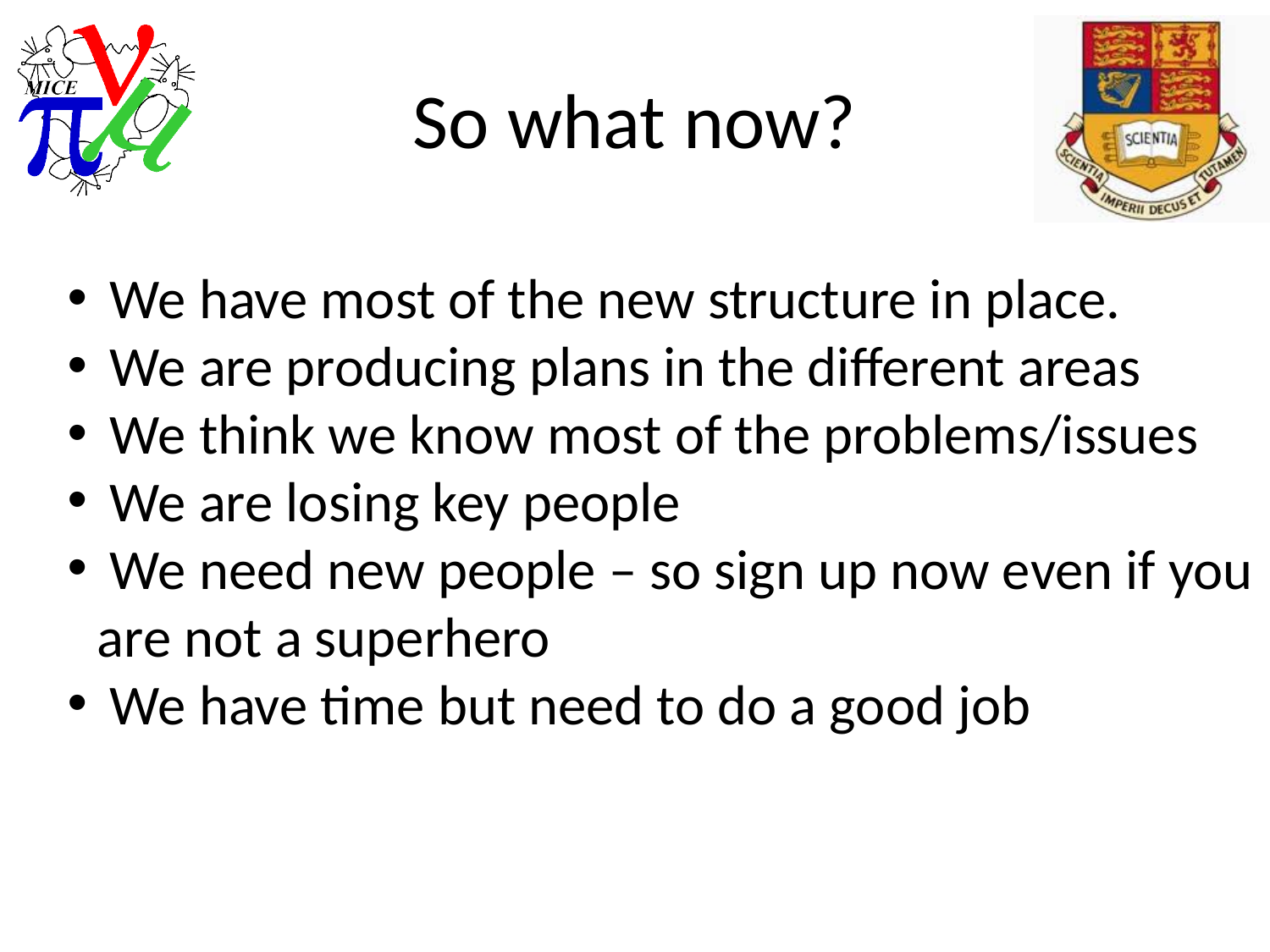

# So what now?
 We have most of the new structure in place.
 We are producing plans in the different areas
 We think we know most of the problems/issues
 We are losing key people
 We need new people – so sign up now even if you are not a superhero
 We have time but need to do a good job